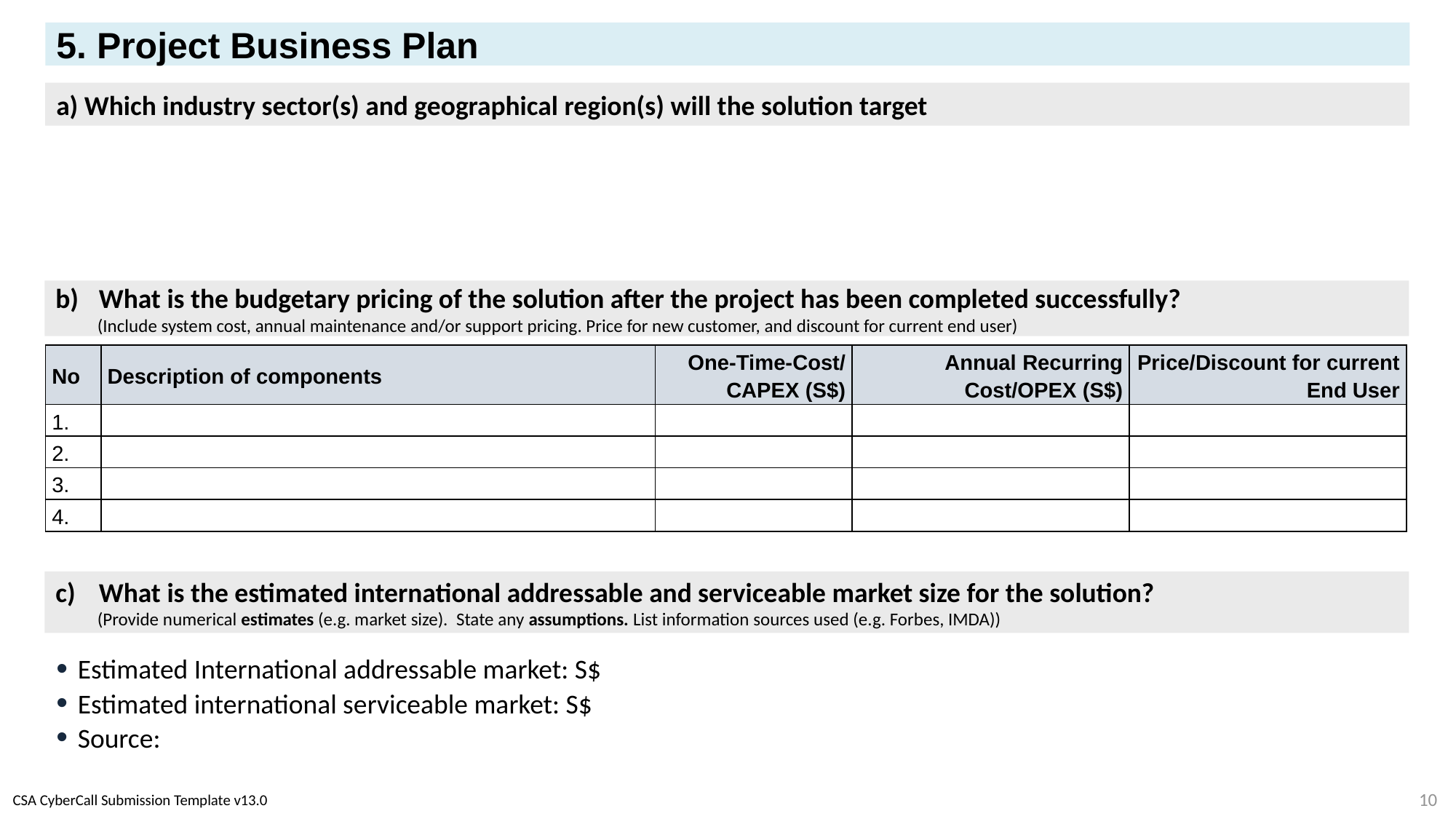

# 5. Project Business Plan
a) Which industry sector(s) and geographical region(s) will the solution target
Note to Applicant:
The proposed solution should not only benefit the current end user. Applicant must have business plan to push this solution to other end users in the industry

What is the budgetary pricing of the solution after the project has been completed successfully?
          (Include system cost, annual maintenance and/or support pricing. Price for new customer, and discount for current end user)
| No | Description of components | One-Time-Cost/CAPEX (S$) | Annual Recurring Cost/OPEX (S$) | Price/Discount for current End User |
| --- | --- | --- | --- | --- |
| 1. |  |  |  |  |
| 2. |  |  |  |  |
| 3. |  |  |  |  |
| 4. |  |  |  |  |
What is the estimated international addressable and serviceable market size for the solution?
          (Provide numerical estimates (e.g. market size).  State any assumptions. List information sources used (e.g. Forbes, IMDA))
Estimated International addressable market: S$
Estimated international serviceable market: S$
Source:
10